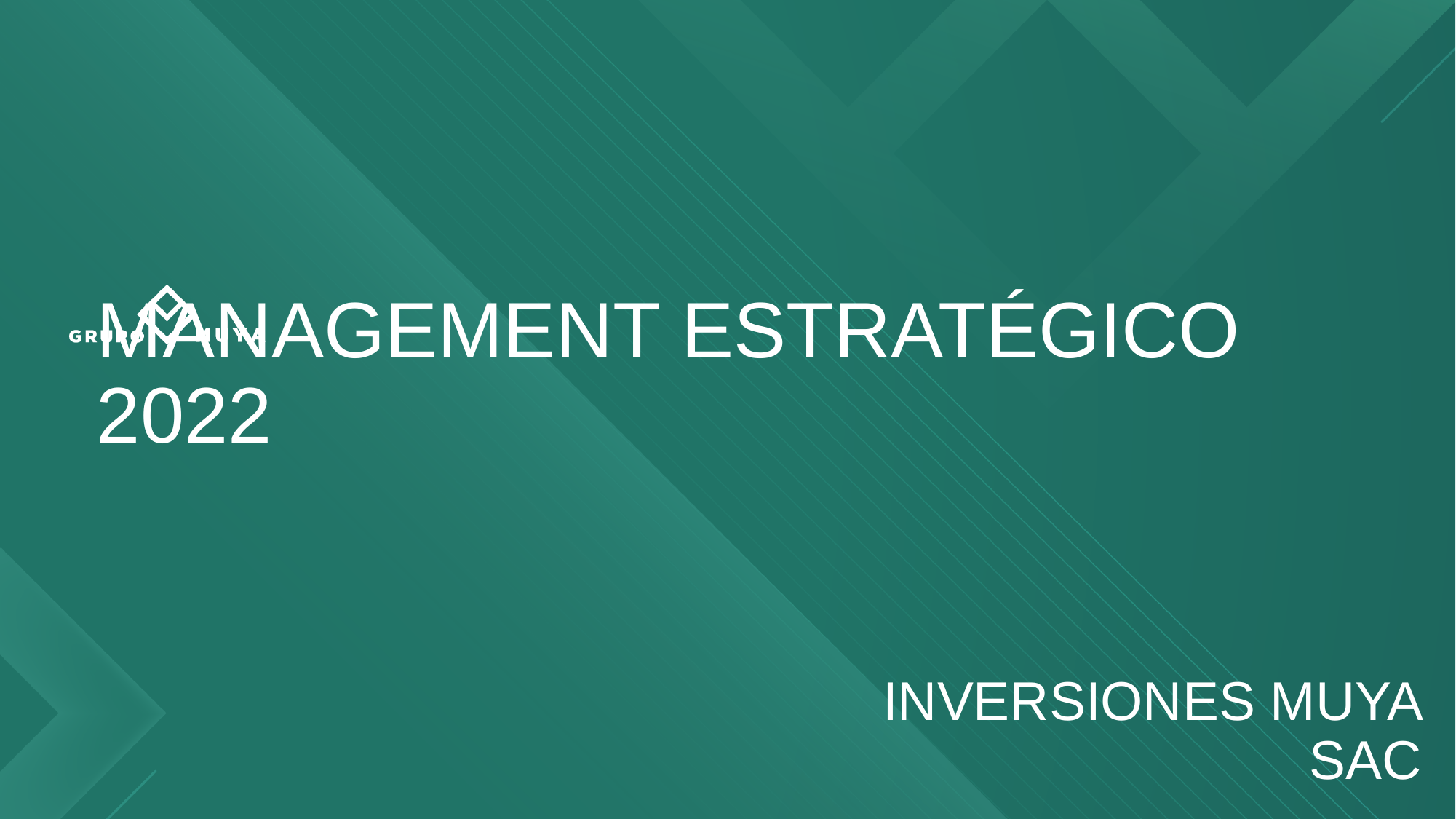

# MANAGEMENT ESTRATÉGICO 2022
INVERSIONES MUYA SAC